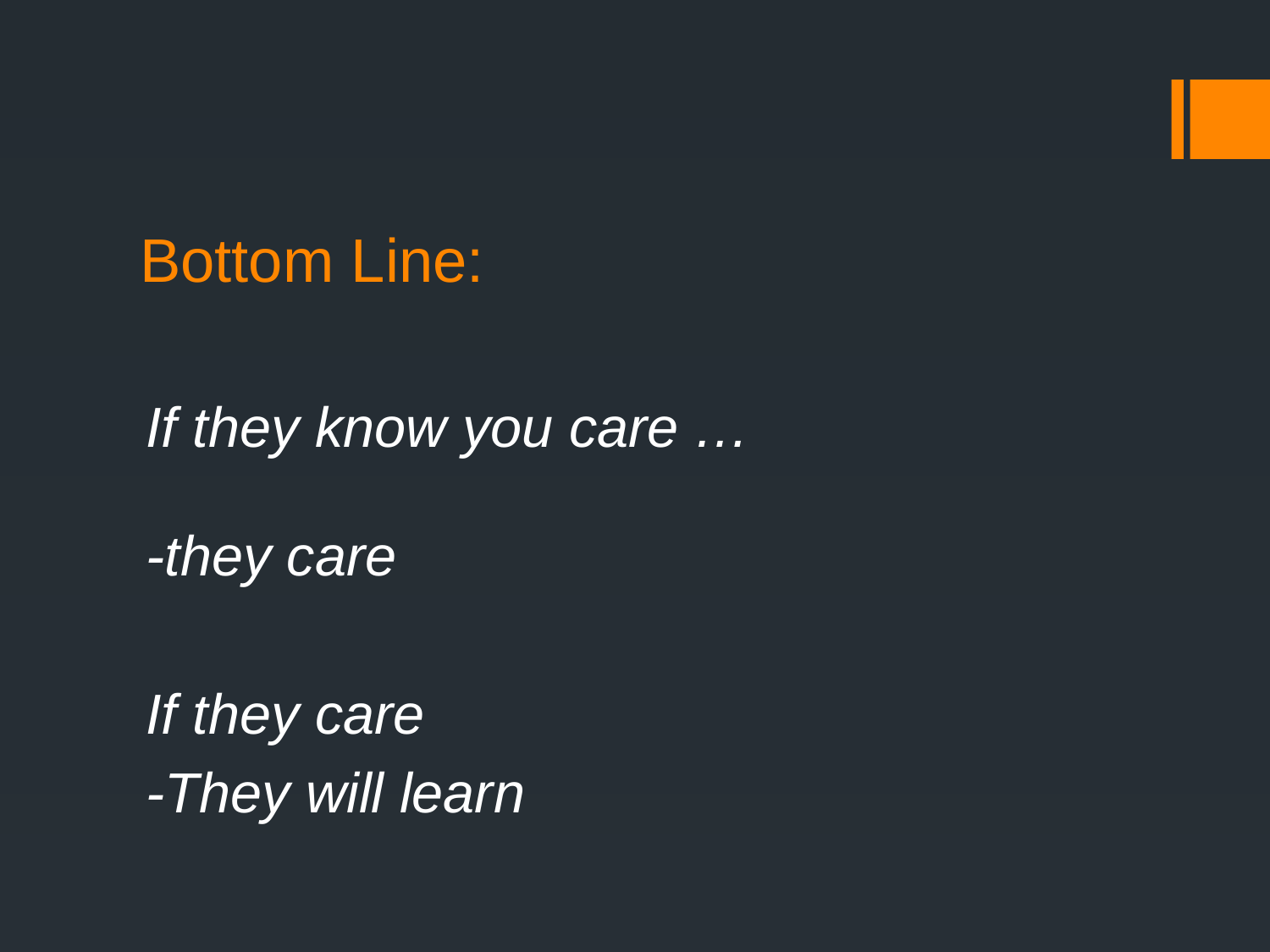

# Bottom Line:
If they know you care …

-they care

If they care
-They will learn